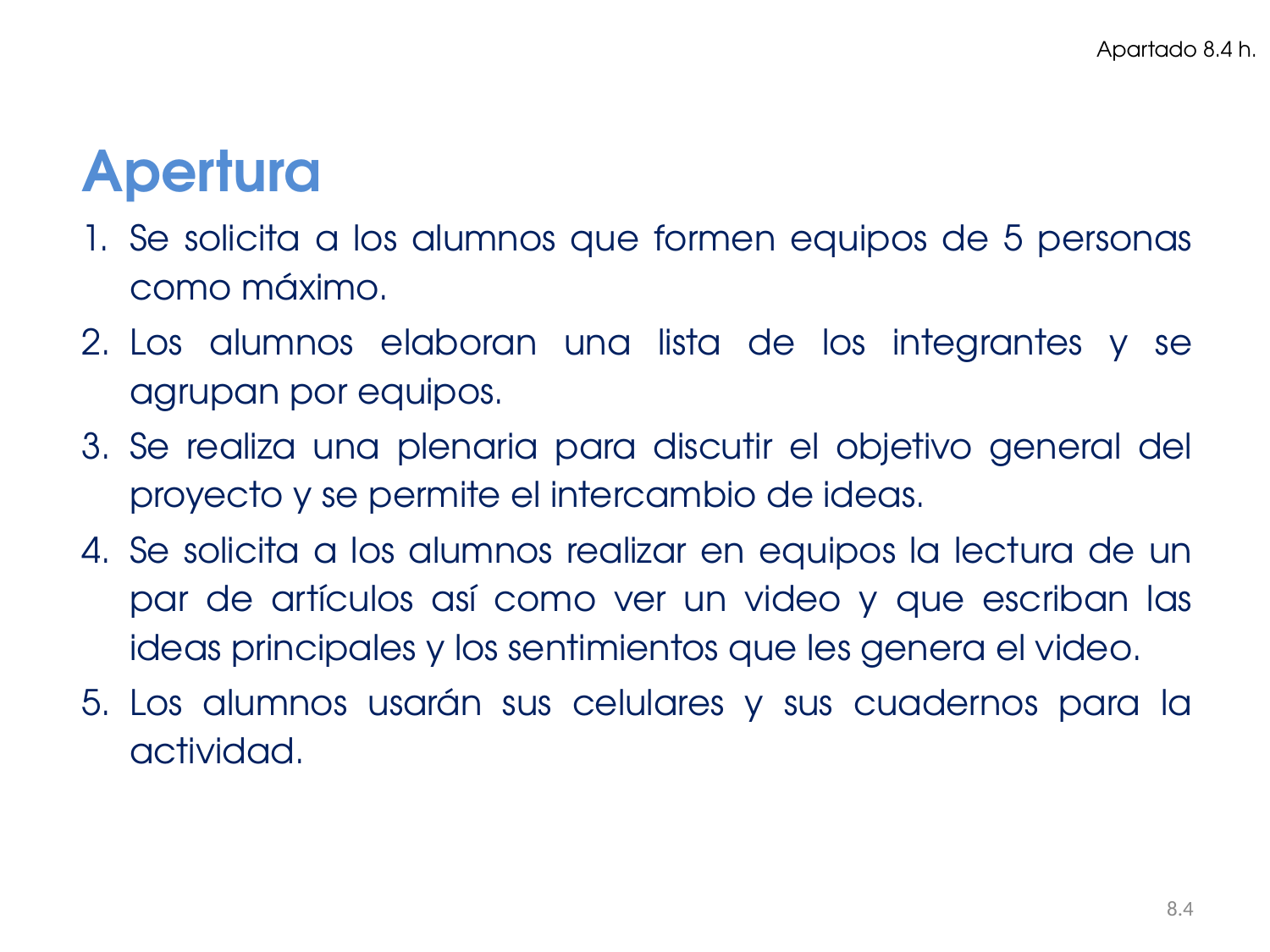

Apartado 8.4 h.
Apertura
Se solicita a los alumnos que formen equipos de 5 personas como máximo.
Los alumnos elaboran una lista de los integrantes y se agrupan por equipos.
Se realiza una plenaria para discutir el objetivo general del proyecto y se permite el intercambio de ideas.
Se solicita a los alumnos realizar en equipos la lectura de un par de artículos así como ver un video y que escriban las ideas principales y los sentimientos que les genera el video.
Los alumnos usarán sus celulares y sus cuadernos para la actividad.
8.4